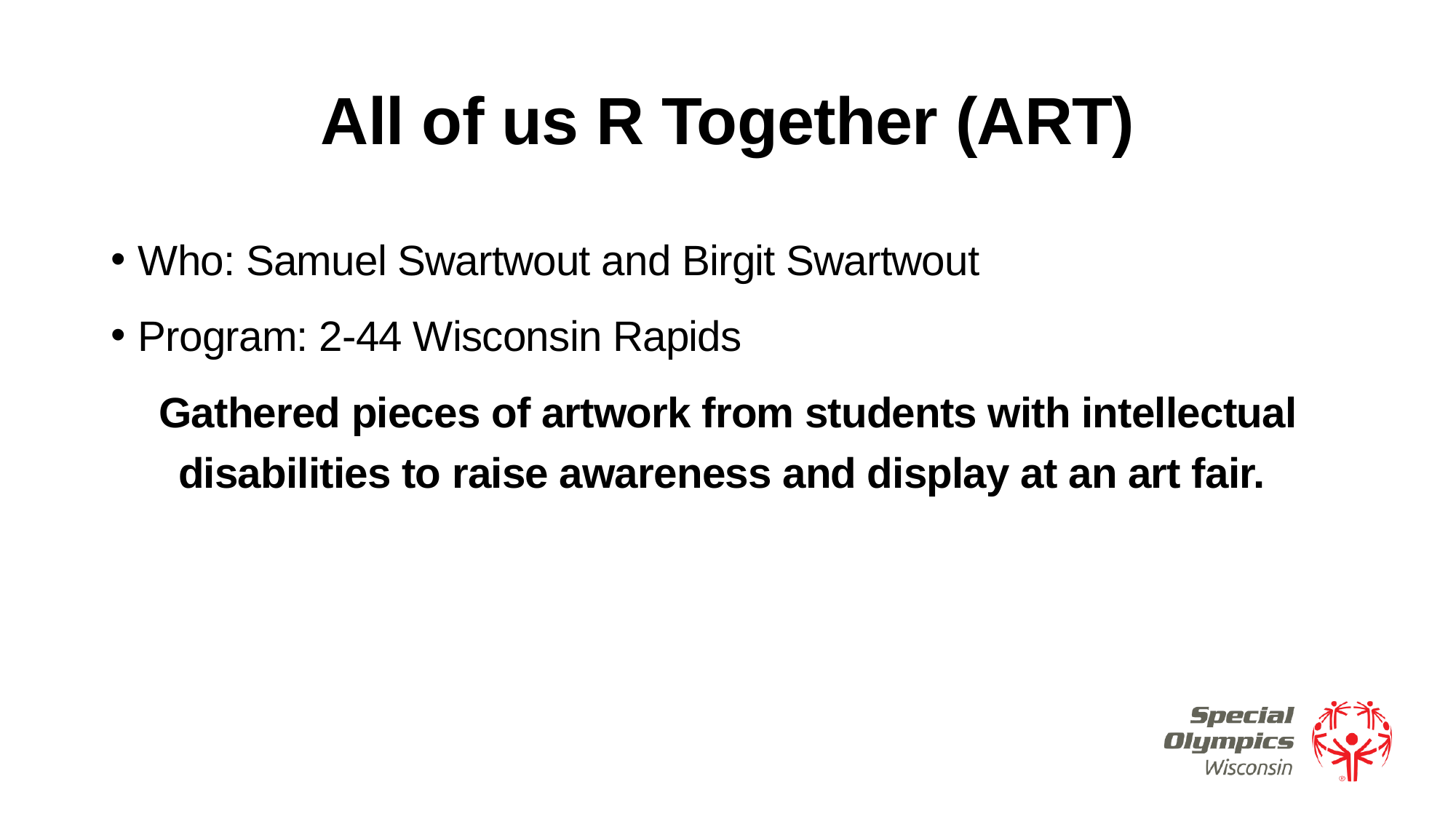

# All of us R Together (ART)
Who: Samuel Swartwout and Birgit Swartwout
Program: 2-44 Wisconsin Rapids
Gathered pieces of artwork from students with intellectual disabilities to raise awareness and display at an art fair.